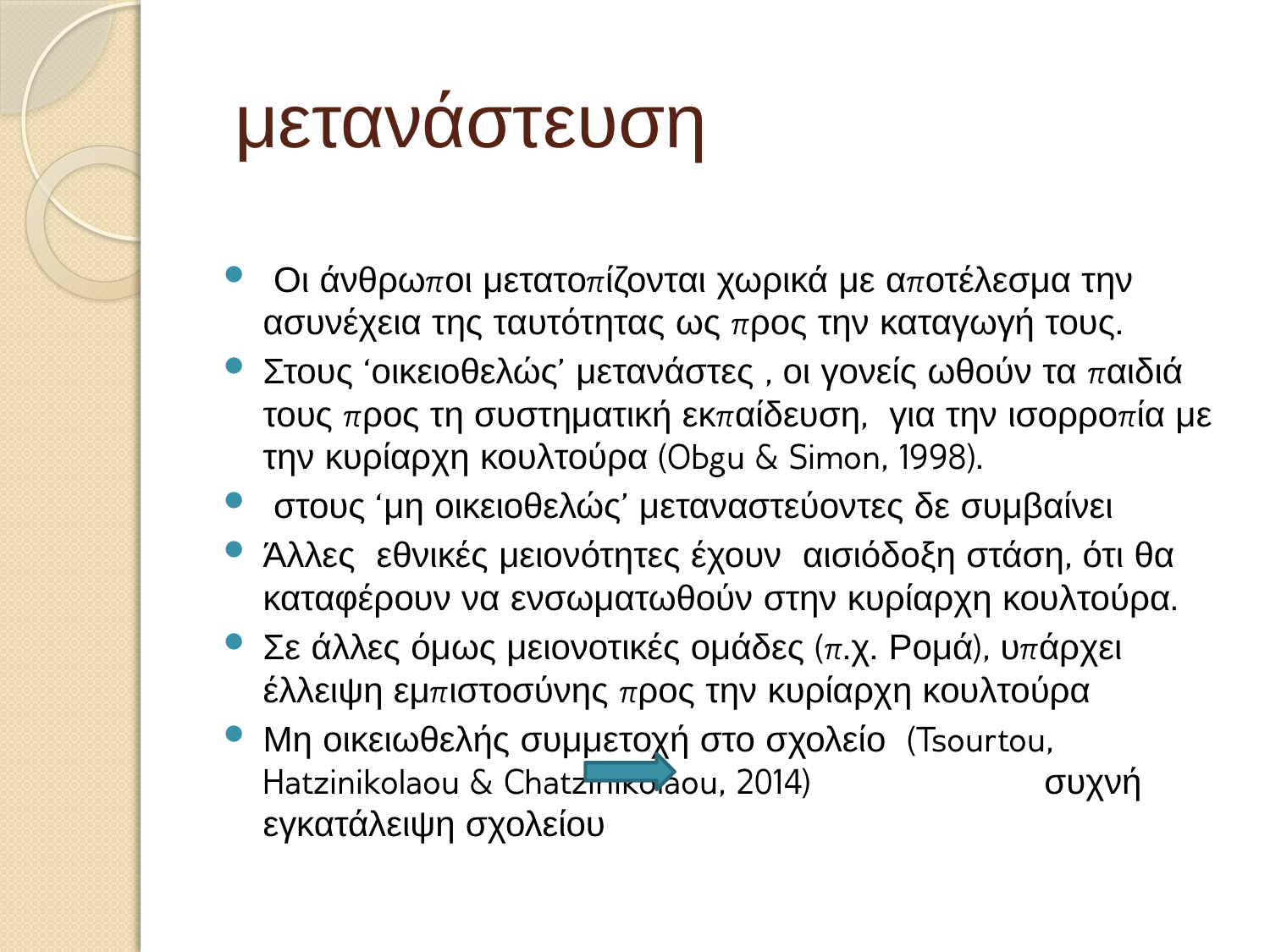

# μετανάστευση

 Οι άνθρωποι μετατοπίζονται χωρικά με αποτέλεσμα την ασυνέχεια της ταυτότητας ως προς την καταγωγή τους.
Στους ‘οικειοθελώς’ μετανάστες , οι γονείς ωθούν τα παιδιά τους προς τη συστηματική εκπαίδευση,  για την ισορροπία με την κυρίαρχη κουλτούρα (Obgu & Simon, 1998).
 στους ‘μη οικειοθελώς’ μεταναστεύοντες δε συμβαίνει
Άλλες  εθνικές μειονότητες έχουν  αισιόδοξη στάση, ότι θα καταφέρουν να ενσωματωθούν στην κυρίαρχη κουλτούρα.
Σε άλλες όμως μειονοτικές ομάδες (π.χ. Ρομά), υπάρχει έλλειψη εμπιστοσύνης προς την κυρίαρχη κουλτούρα
Μη οικειωθελής συμμετοχή στο σχολείο  (Tsourtou, Hatzinikolaou & Chatzinikolaou, 2014)                      συχνή εγκατάλειψη σχολείου